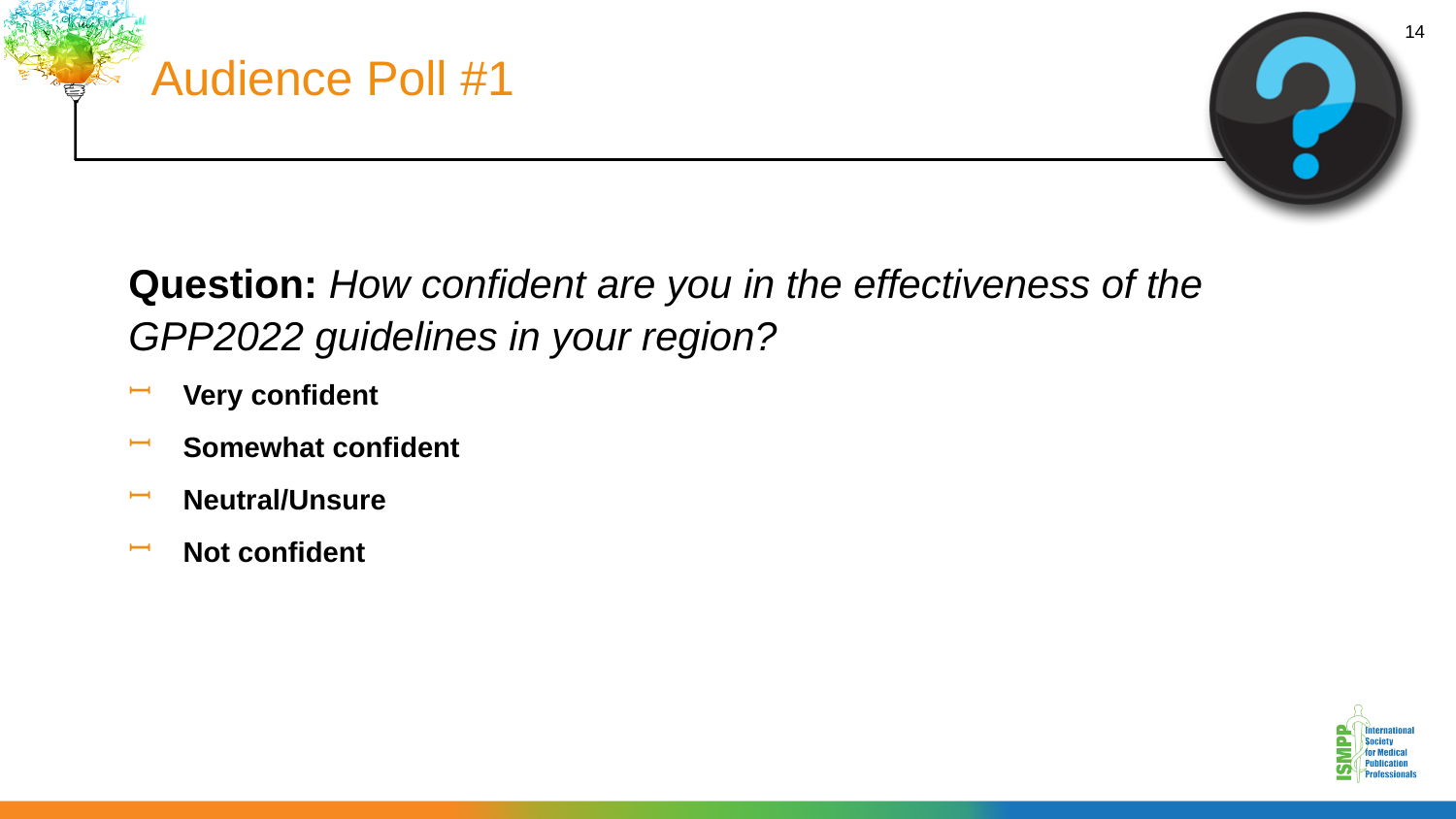

14
Audience Poll #1
Question: How confident are you in the effectiveness of the GPP2022 guidelines in your region?
Very confident
Somewhat confident
Neutral/Unsure
Not confident